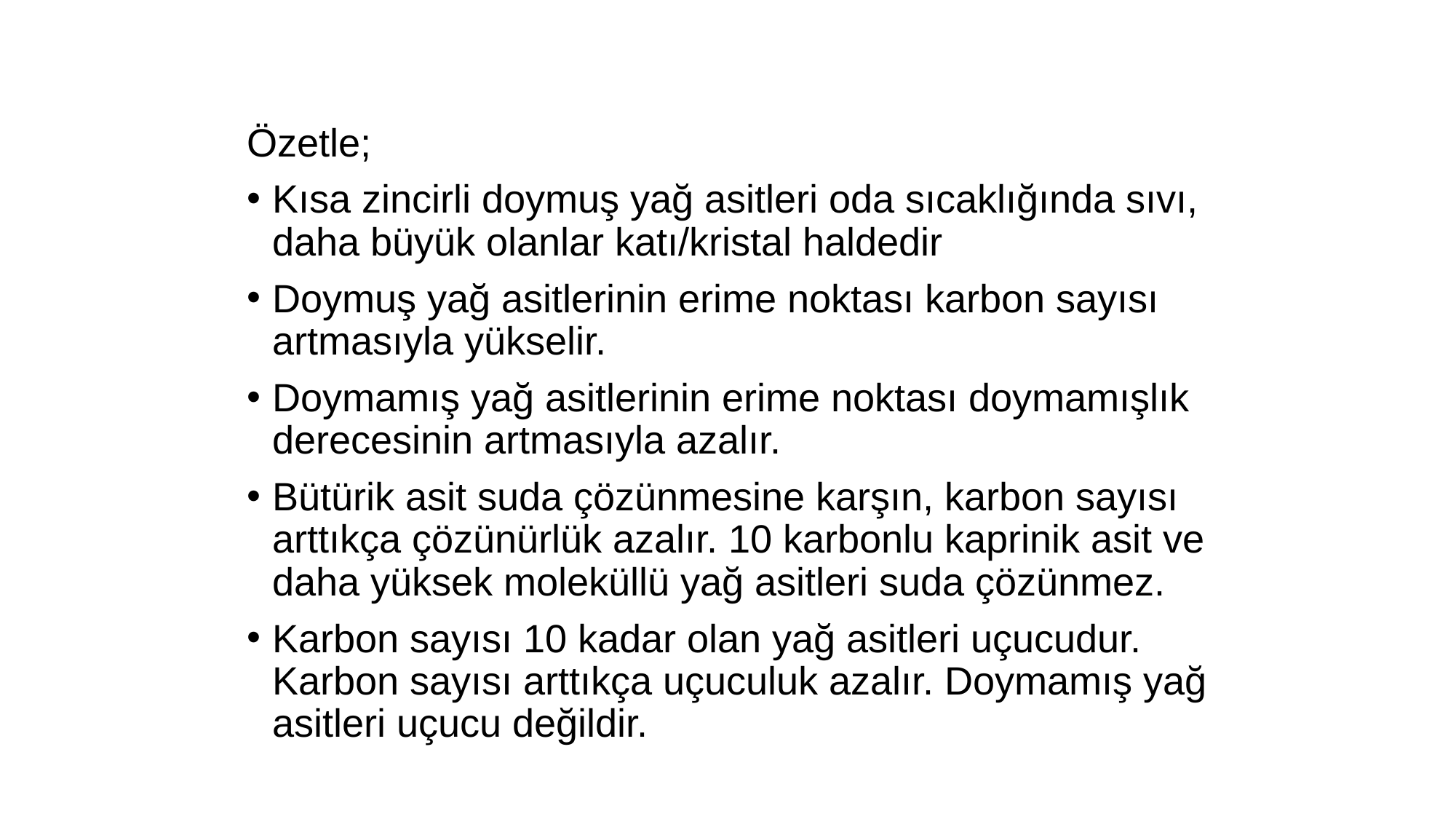

Özetle;
Kısa zincirli doymuş yağ asitleri oda sıcaklığında sıvı, daha büyük olanlar katı/kristal haldedir
Doymuş yağ asitlerinin erime noktası karbon sayısı artmasıyla yükselir.
Doymamış yağ asitlerinin erime noktası doymamışlık derecesinin artmasıyla azalır.
Bütürik asit suda çözünmesine karşın, karbon sayısı arttıkça çözünürlük azalır. 10 karbonlu kaprinik asit ve daha yüksek moleküllü yağ asitleri suda çözünmez.
Karbon sayısı 10 kadar olan yağ asitleri uçucudur. Karbon sayısı arttıkça uçuculuk azalır. Doymamış yağ asitleri uçucu değildir.